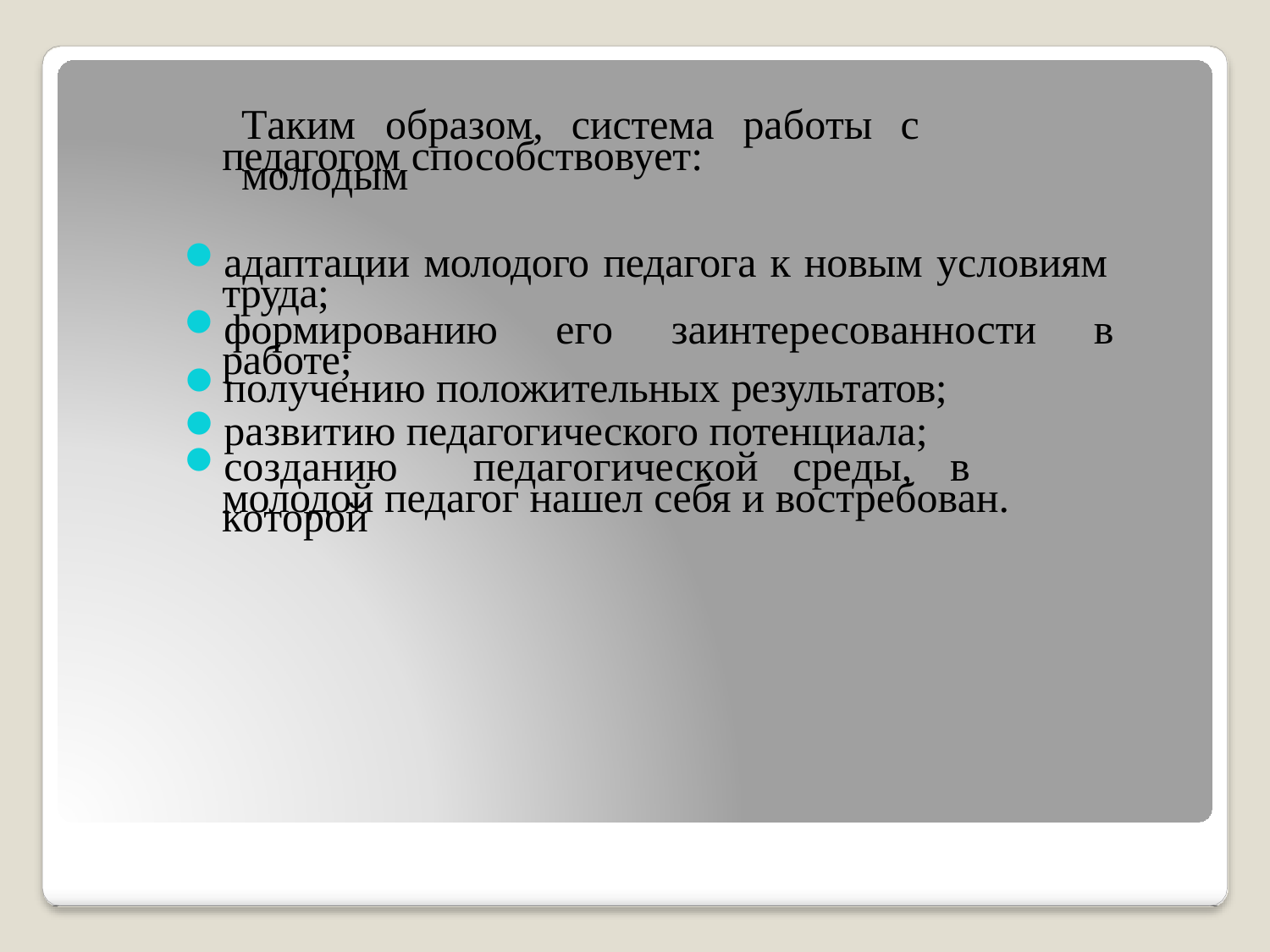

Таким	образом,	система	работы	с	молодым
педагогом способствовует:
адаптации молодого педагога к новым условиям
труда;
формированию
его	заинтересованности	в
работе;
получению положительных результатов;
развитию педагогического потенциала;
созданию	педагогической	среды,	в	которой
молодой педагог нашел себя и востребован.